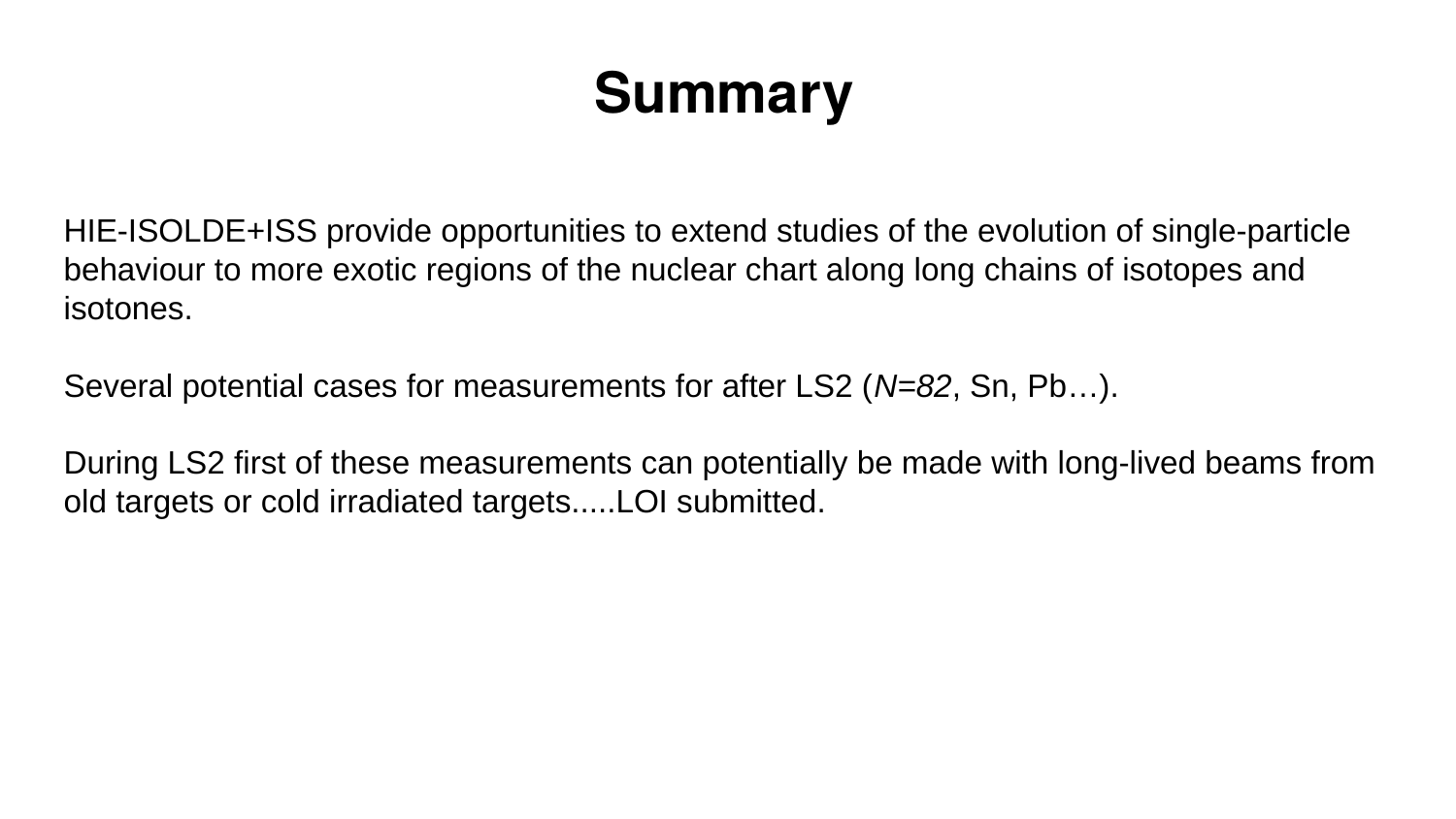

Summary

HIE-ISOLDE+ISS provide opportunities to extend studies of the evolution of single-particle behaviour to more exotic regions of the nuclear chart along long chains of isotopes and isotones.

Several potential cases for measurements for after LS2 (N=82, Sn, Pb…).

During LS2 first of these measurements can potentially be made with long-lived beams from old targets or cold irradiated targets.....LOI submitted.